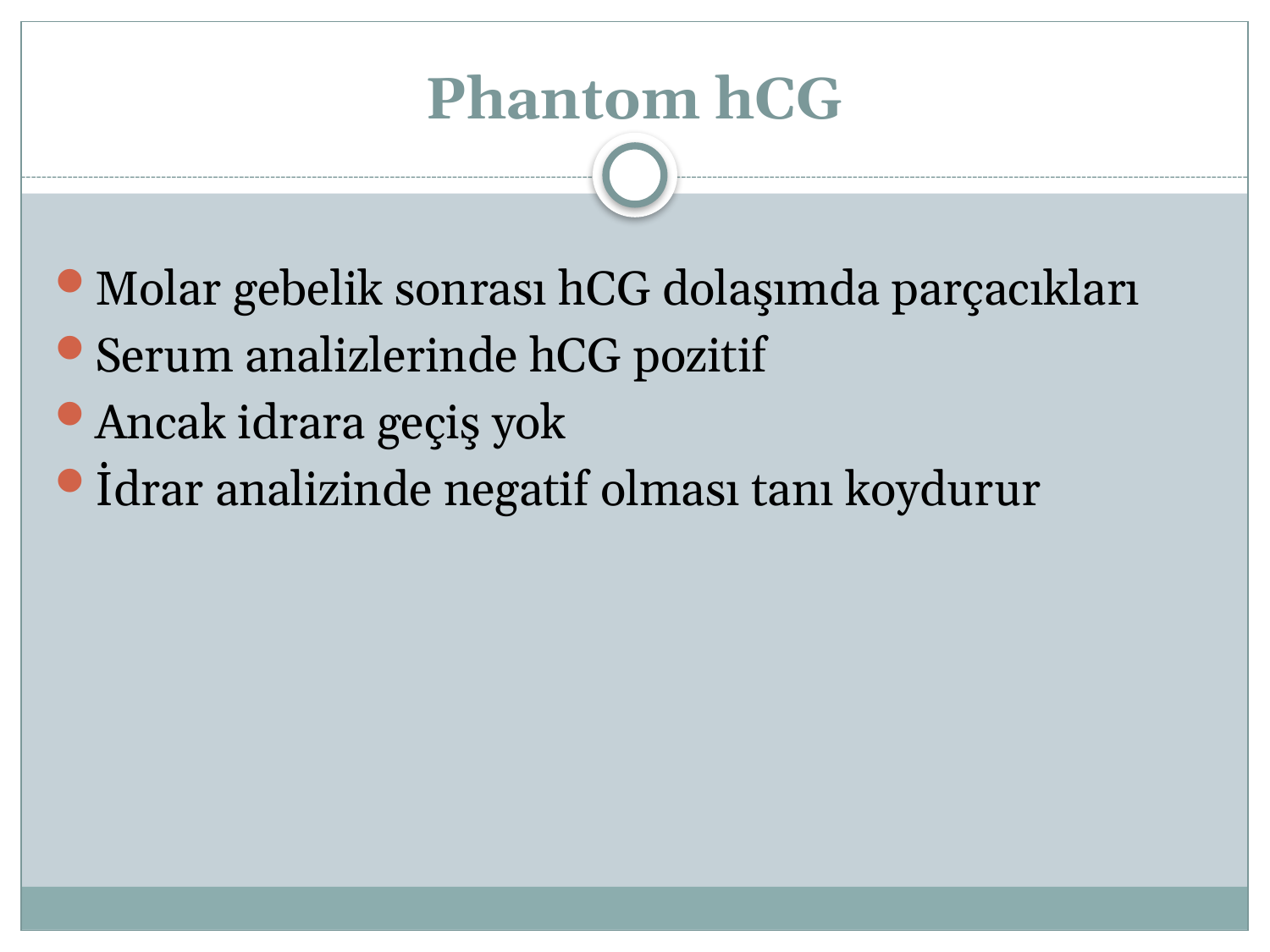

# Phantom hCG
Molar gebelik sonrası hCG dolaşımda parçacıkları
Serum analizlerinde hCG pozitif
Ancak idrara geçiş yok
İdrar analizinde negatif olması tanı koydurur